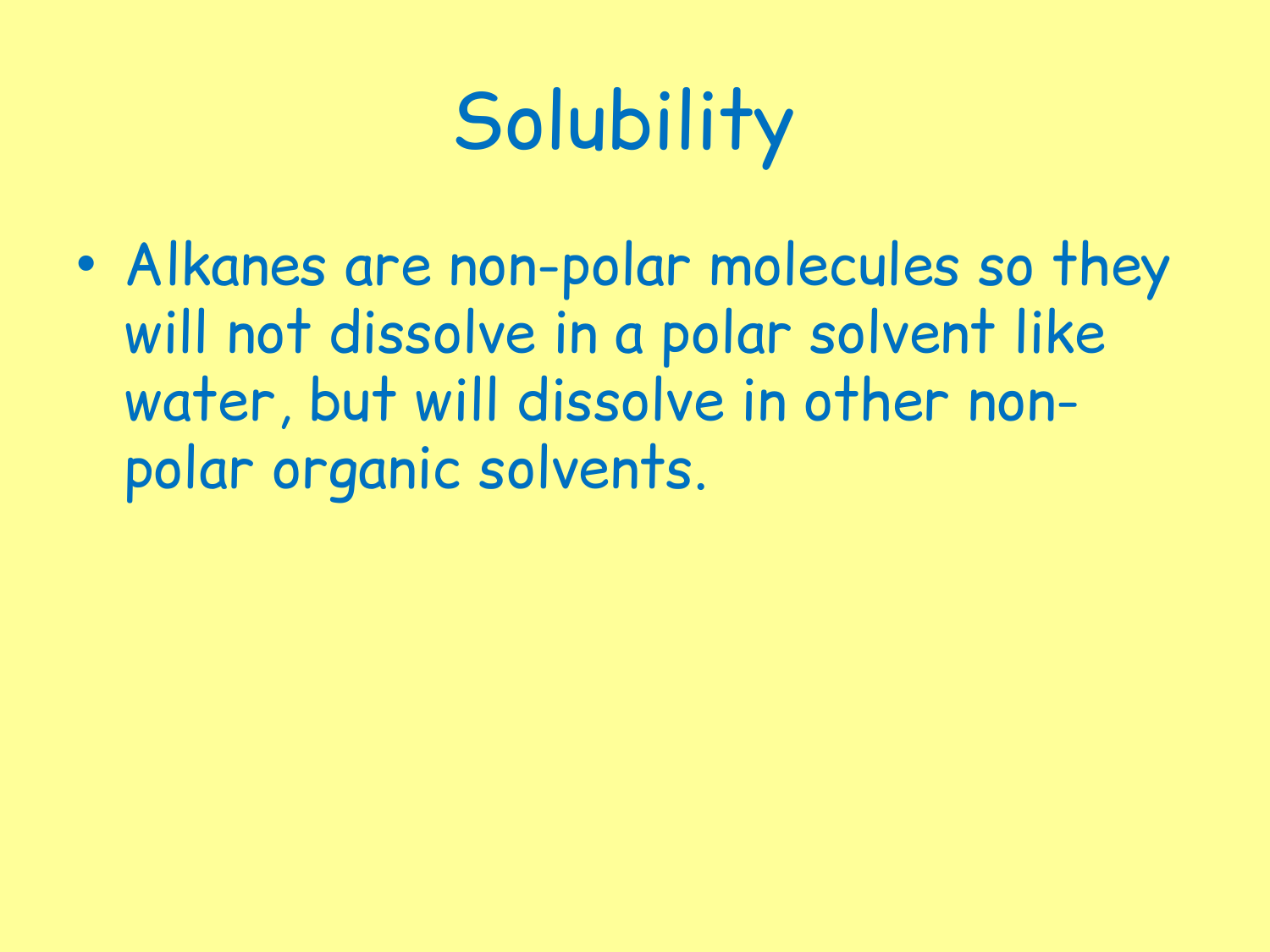

# Solubility
Alkanes are non-polar molecules so they will not dissolve in a polar solvent like water, but will dissolve in other non-polar organic solvents.